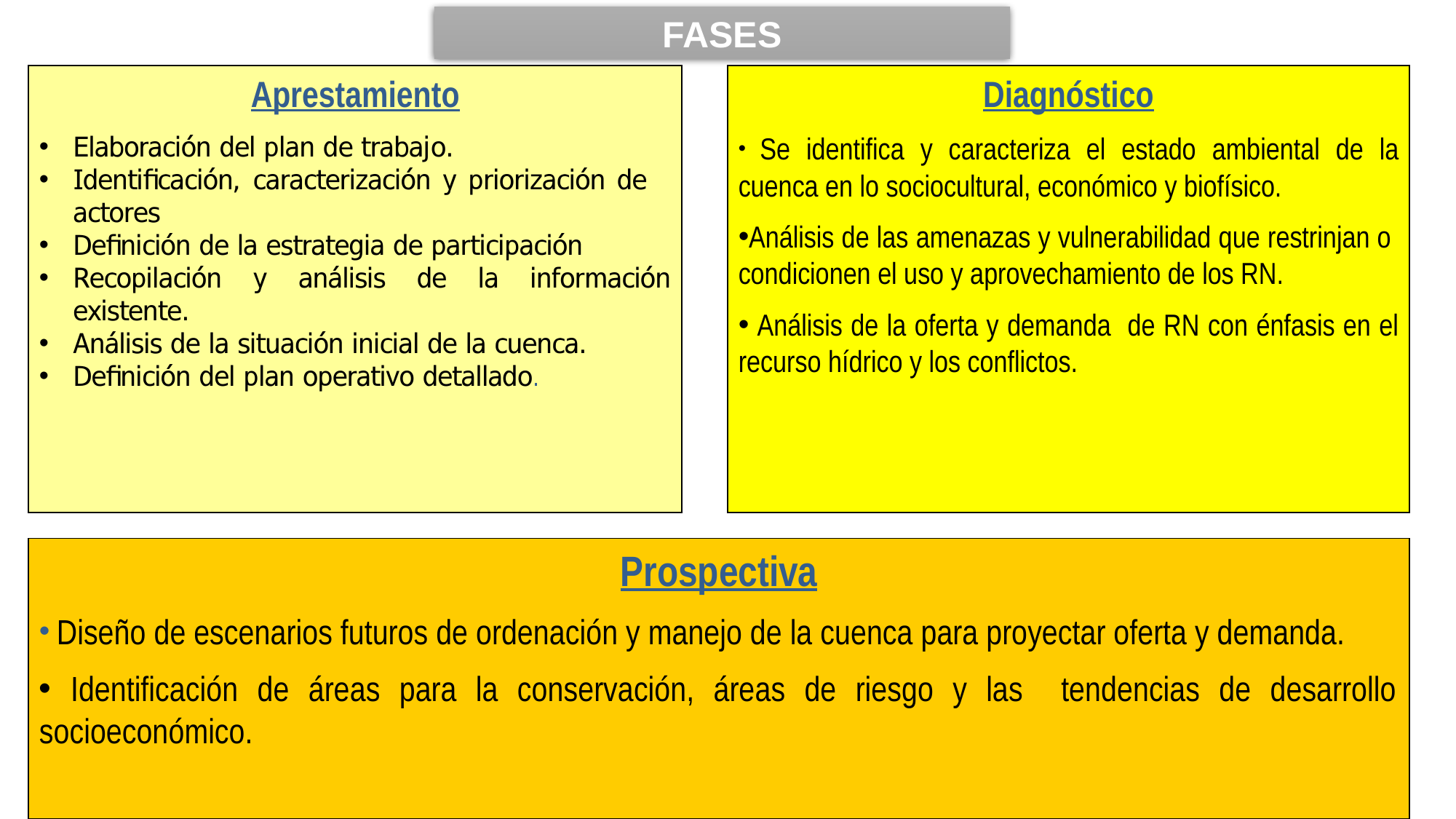

FASES
Aprestamiento
Elaboración del plan de trabajo.
Identificación, caracterización y priorización de   actores
Definición de la estrategia de participación
Recopilación y análisis de la información existente.
Análisis de la situación inicial de la cuenca.
Definición del plan operativo detallado.

Diagnóstico
 Se identifica y caracteriza el estado ambiental de la cuenca en lo sociocultural, económico y biofísico.
Análisis de las amenazas y vulnerabilidad que restrinjan o  condicionen el uso y aprovechamiento de los RN.
 Análisis de la oferta y demanda  de RN con énfasis en el recurso hídrico y los conflictos.
Prospectiva
 Diseño de escenarios futuros de ordenación y manejo de la cuenca para proyectar oferta y demanda.
 Identificación de áreas para la conservación, áreas de riesgo y las  tendencias de desarrollo socioeconómico.